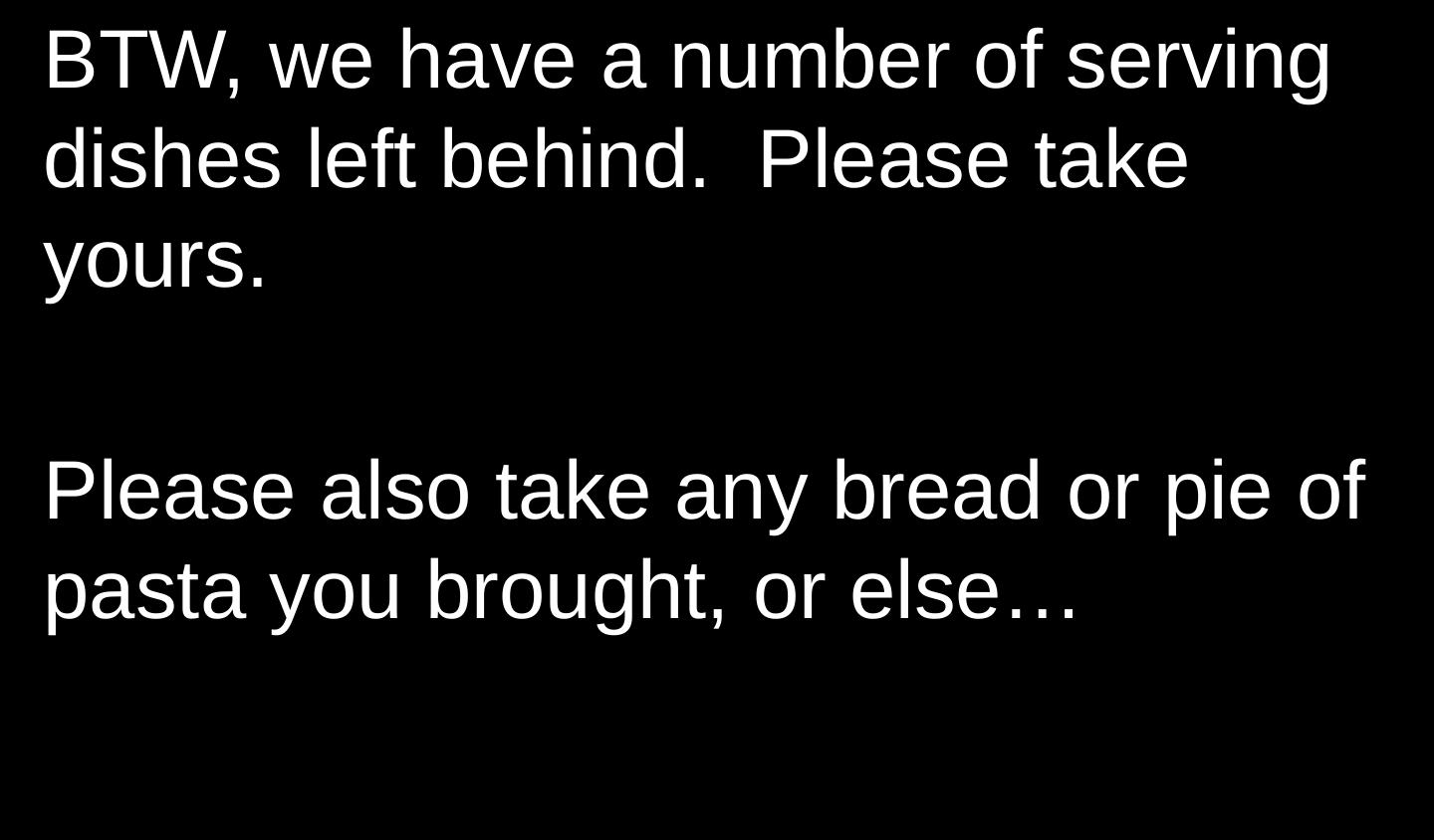

BTW, we have a number of serving dishes left behind.  Please take yours.

Please also take any bread or pie of pasta you brought, or else…